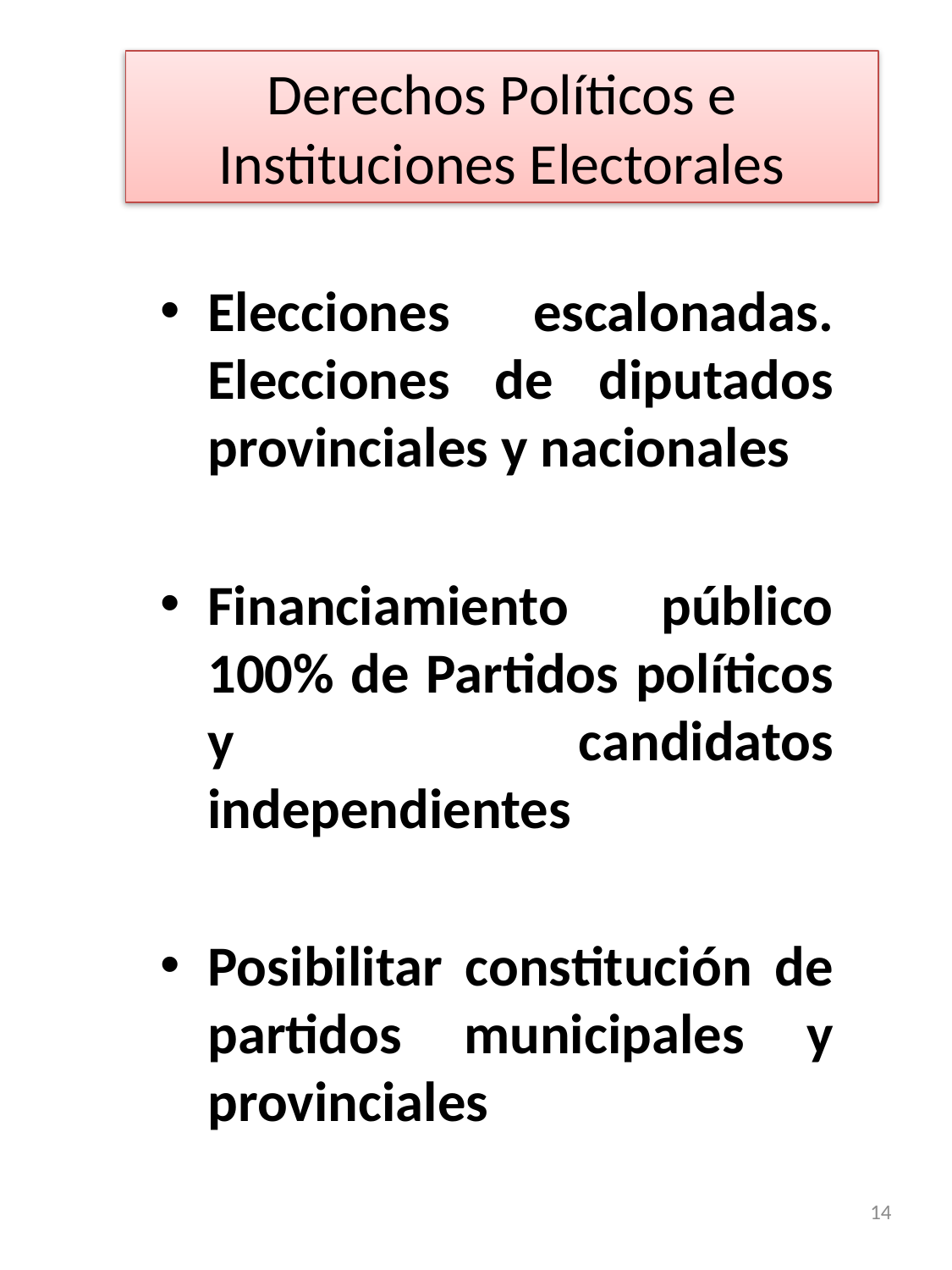

# Derechos Políticos e Instituciones Electorales
Elecciones escalonadas. Elecciones de diputados provinciales y nacionales

Financiamiento público 100% de Partidos políticos y candidatos independientes

Posibilitar constitución de partidos municipales y provinciales
14